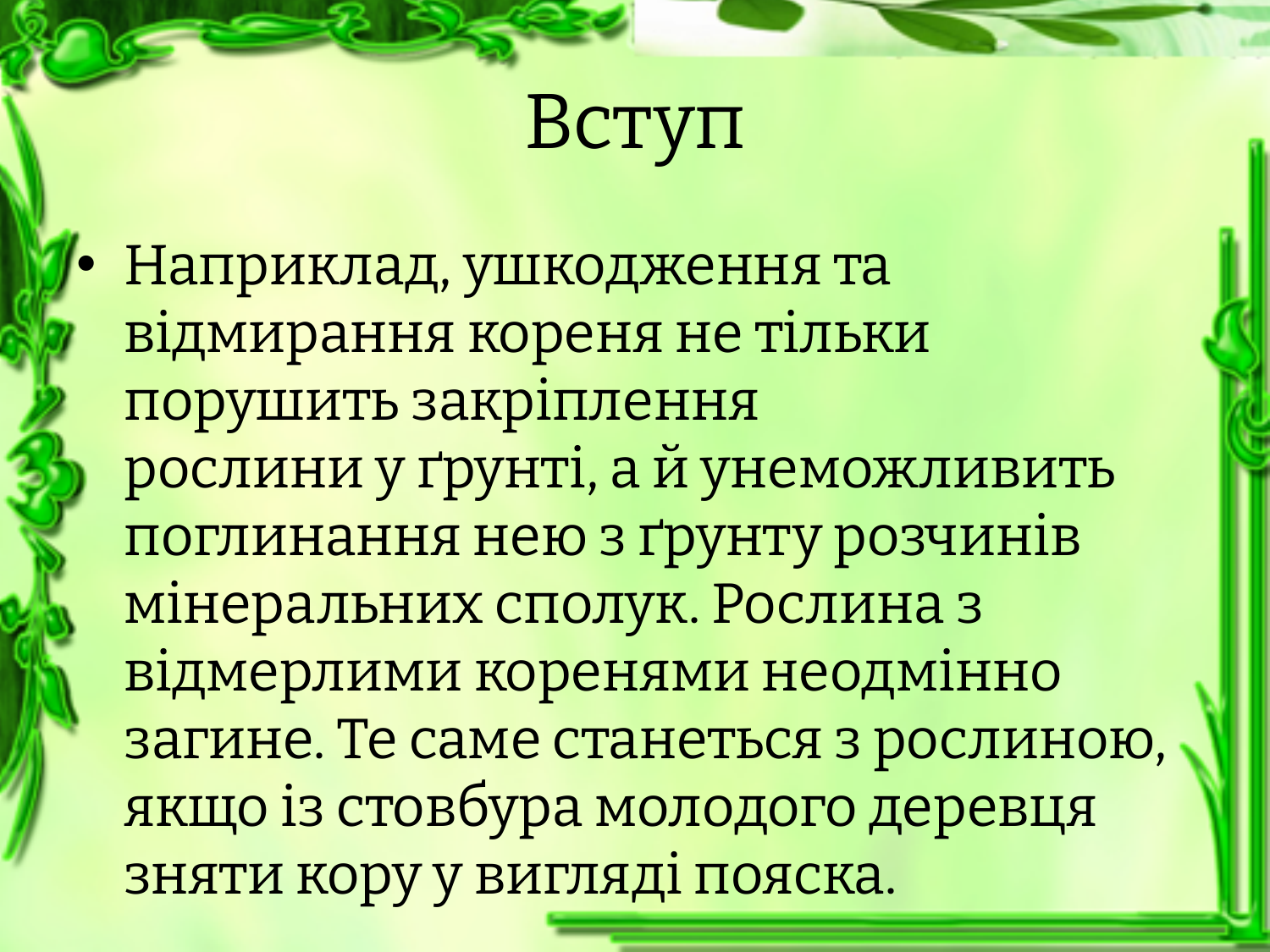

# Вступ
Наприклад, ушкодження та відмирання кореня не тільки порушить закріплення
рослини у ґрунті, а й унеможливить поглинання нею з ґрунту розчинів мінеральних сполук. Рослина з відмерлими коренями неодмінно загине. Те саме станеться з рослиною, якщо із стовбура молодого деревця зняти кору у вигляді пояска.